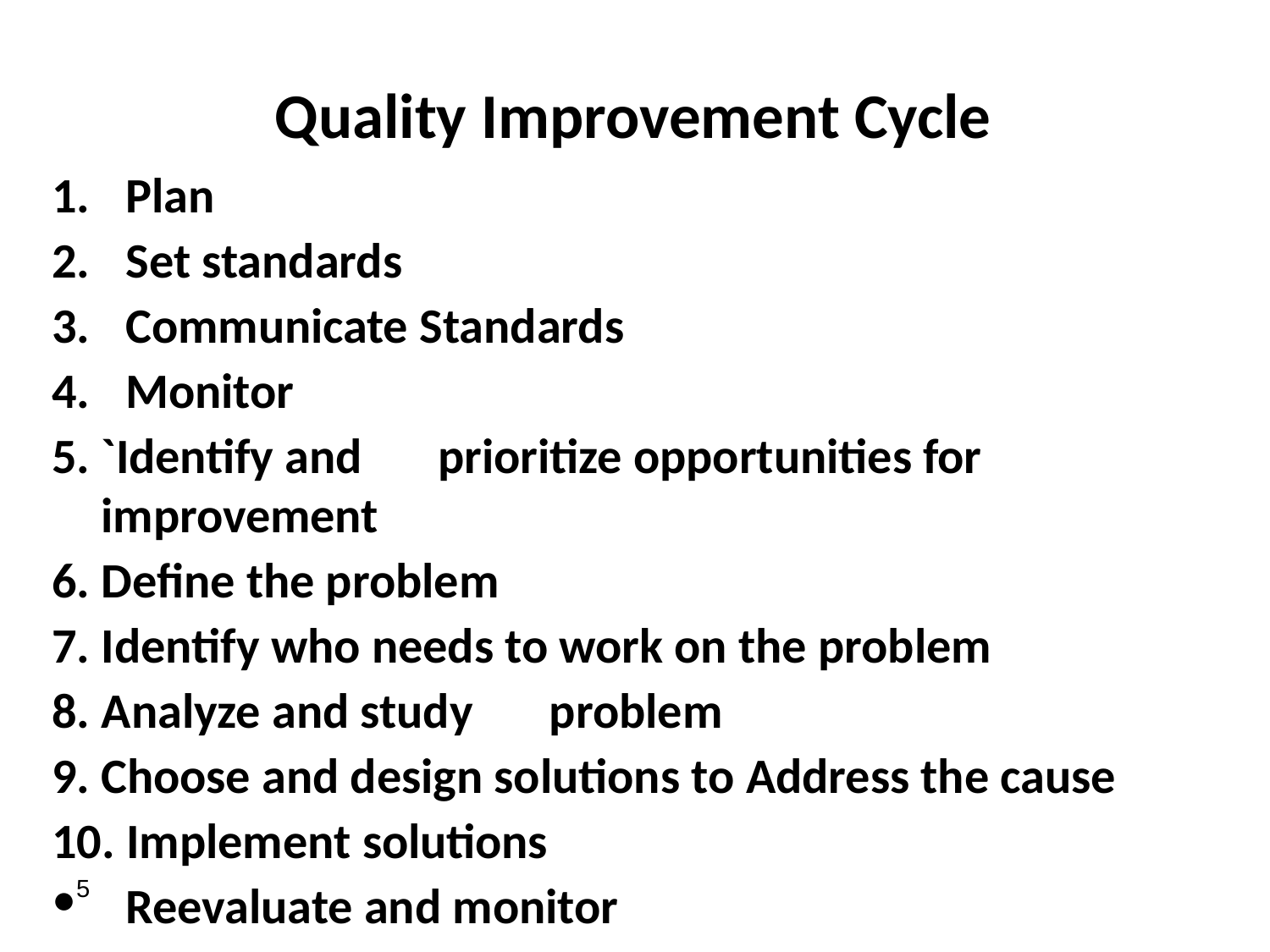

# Quality Improvement Cycle
Plan
Set standards
Communicate Standards
Monitor
`Identify and	prioritize opportunities for improvement
Define the problem
Identify who needs to work on the problem
Analyze and study	problem
Choose and design solutions to Address the cause
Implement solutions
Reevaluate and monitor
5